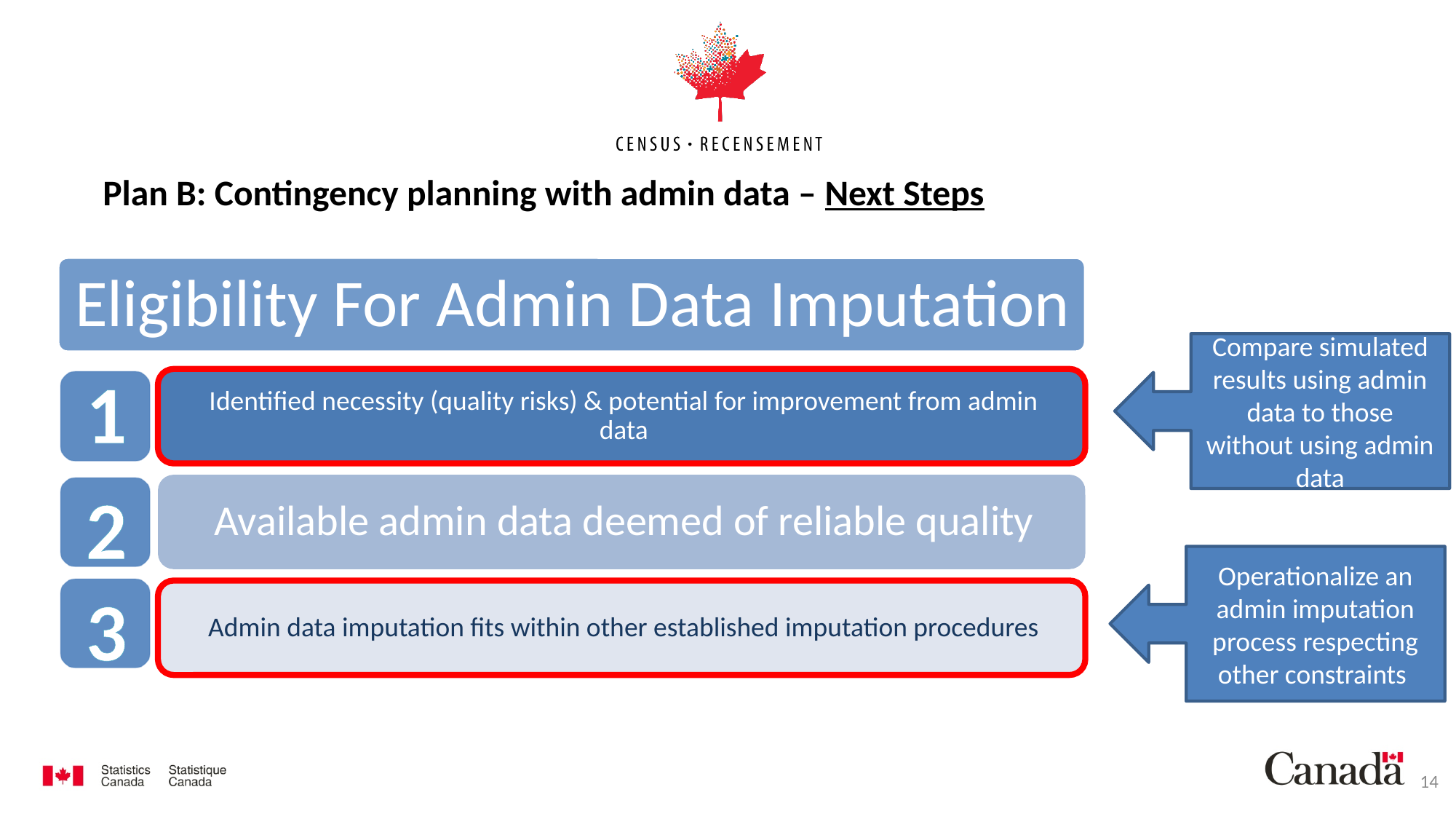

# Plan B: Contingency planning with admin data – Next Steps
Eligibility For Admin Data Imputation
Identified necessity (quality risks) & potential for improvement from admin data
Available admin data deemed of reliable quality
Admin data imputation fits within other established imputation procedures
Compare simulated results using admin data to those without using admin data
1
2
Operationalize an admin imputation process respecting other constraints
3
14